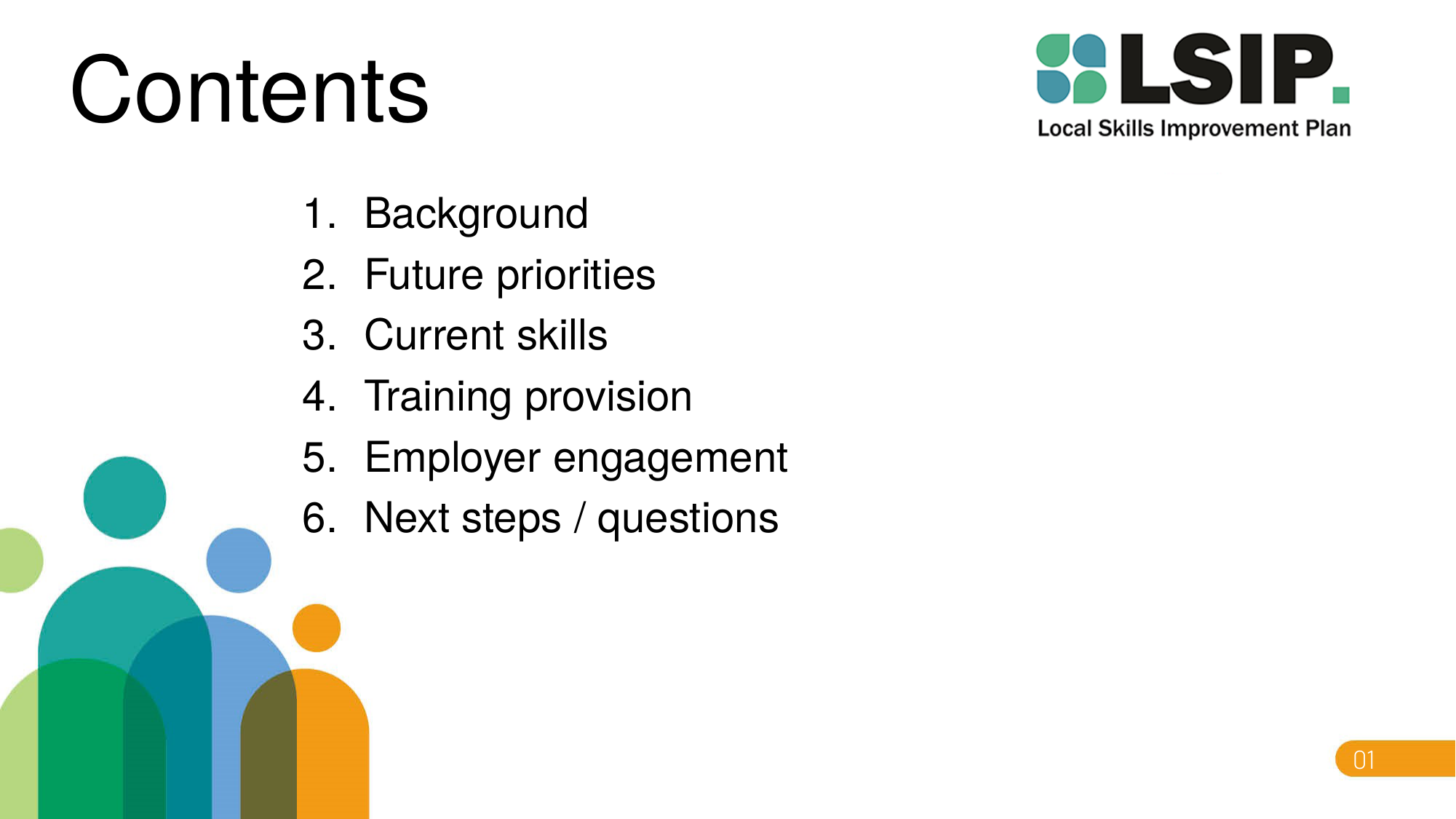

# Contents
Background
Future priorities
Current skills
Training provision
Employer engagement
Next steps / questions

01